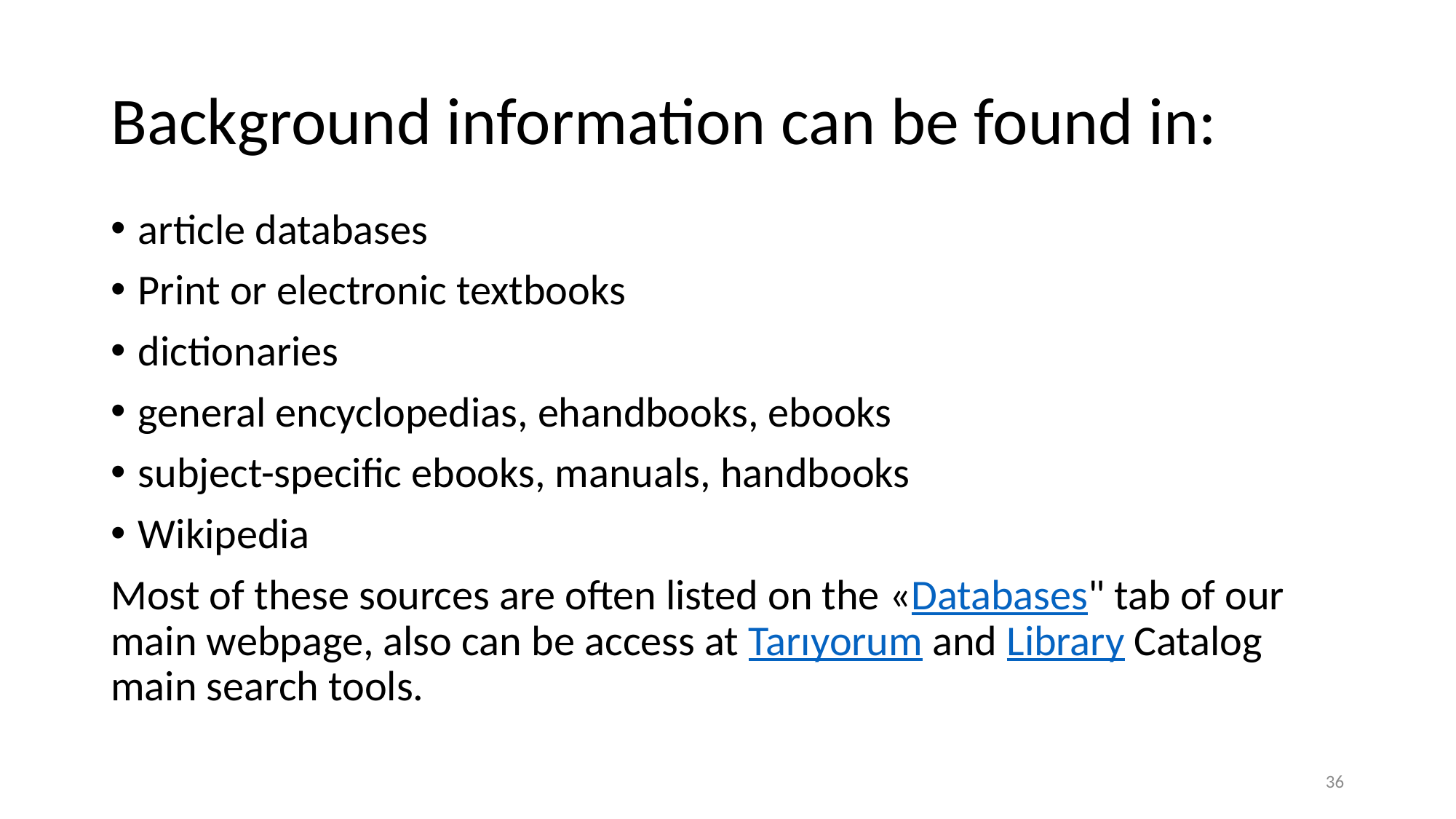

# Background information can be found in:
article databases
Print or electronic textbooks
dictionaries
general encyclopedias, ehandbooks, ebooks
subject-specific ebooks, manuals, handbooks
Wikipedia
Most of these sources are often listed on the «Databases" tab of our main webpage, also can be access at Tarıyorum and Library Catalog main search tools.
36